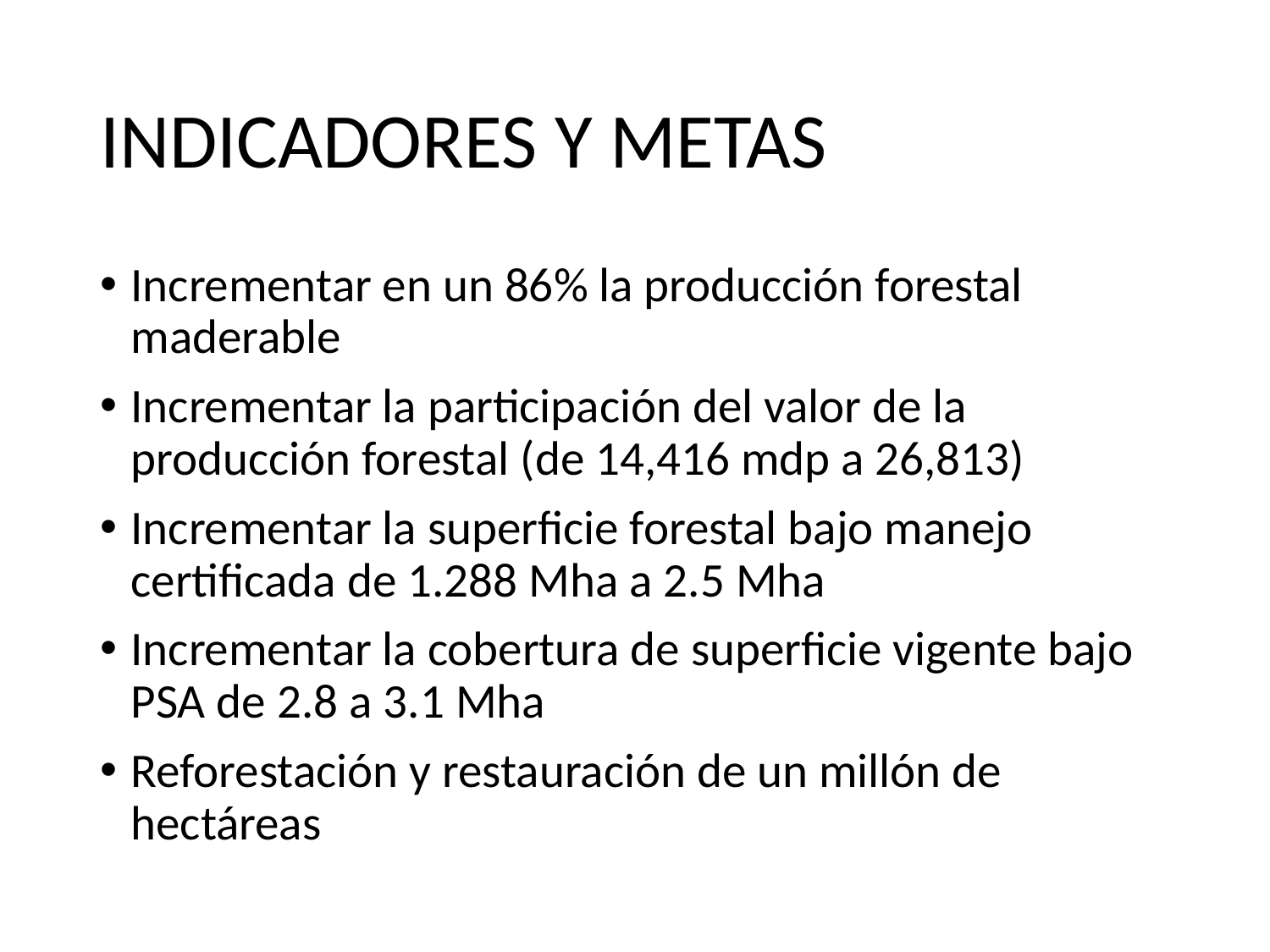

# INDICADORES Y METAS
Incrementar en un 86% la producción forestal maderable
Incrementar la participación del valor de la producción forestal (de 14,416 mdp a 26,813)
Incrementar la superficie forestal bajo manejo certificada de 1.288 Mha a 2.5 Mha
Incrementar la cobertura de superficie vigente bajo PSA de 2.8 a 3.1 Mha
Reforestación y restauración de un millón de hectáreas